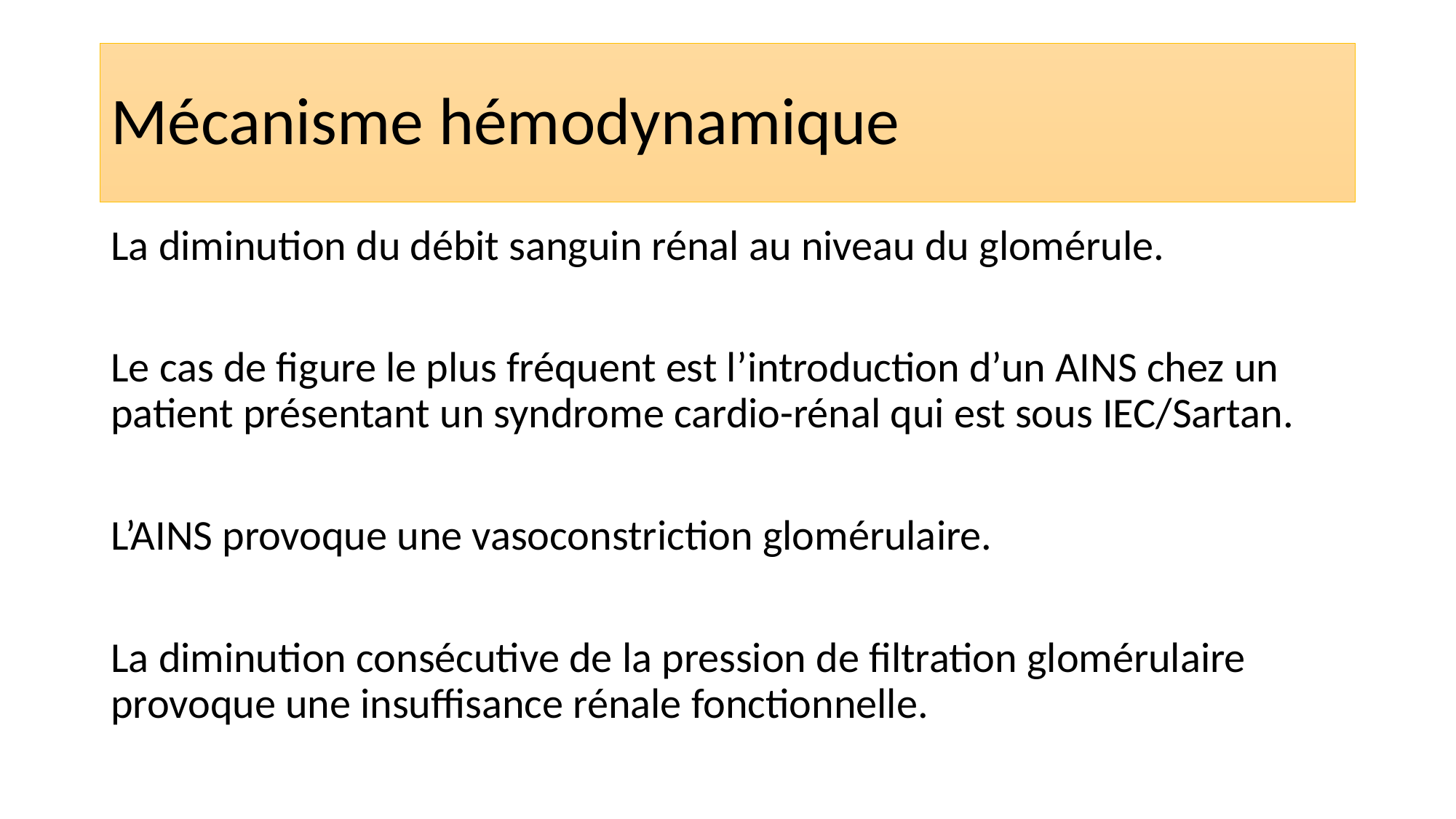

# Mécanisme hémodynamique
La diminution du débit sanguin rénal au niveau du glomérule.

Le cas de figure le plus fréquent est l’introduction d’un AINS chez un patient présentant un syndrome cardio-rénal qui est sous IEC/Sartan.

L’AINS provoque une vasoconstriction glomérulaire.

La diminution consécutive de la pression de filtration glomérulaire provoque une insuffisance rénale fonctionnelle.